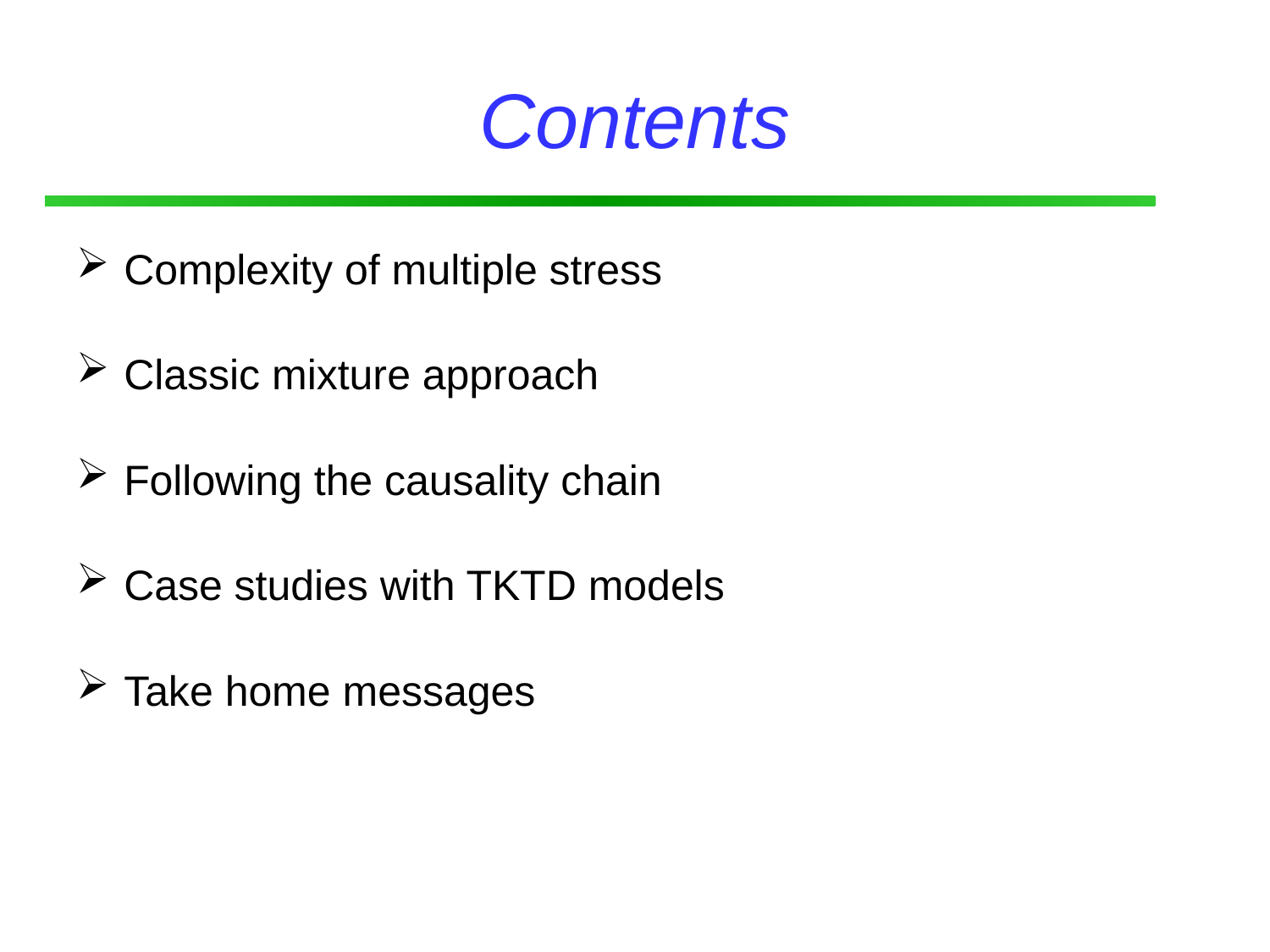

# Contents
Complexity of multiple stress

Classic mixture approach

Following the causality chain

Case studies with TKTD models

Take home messages